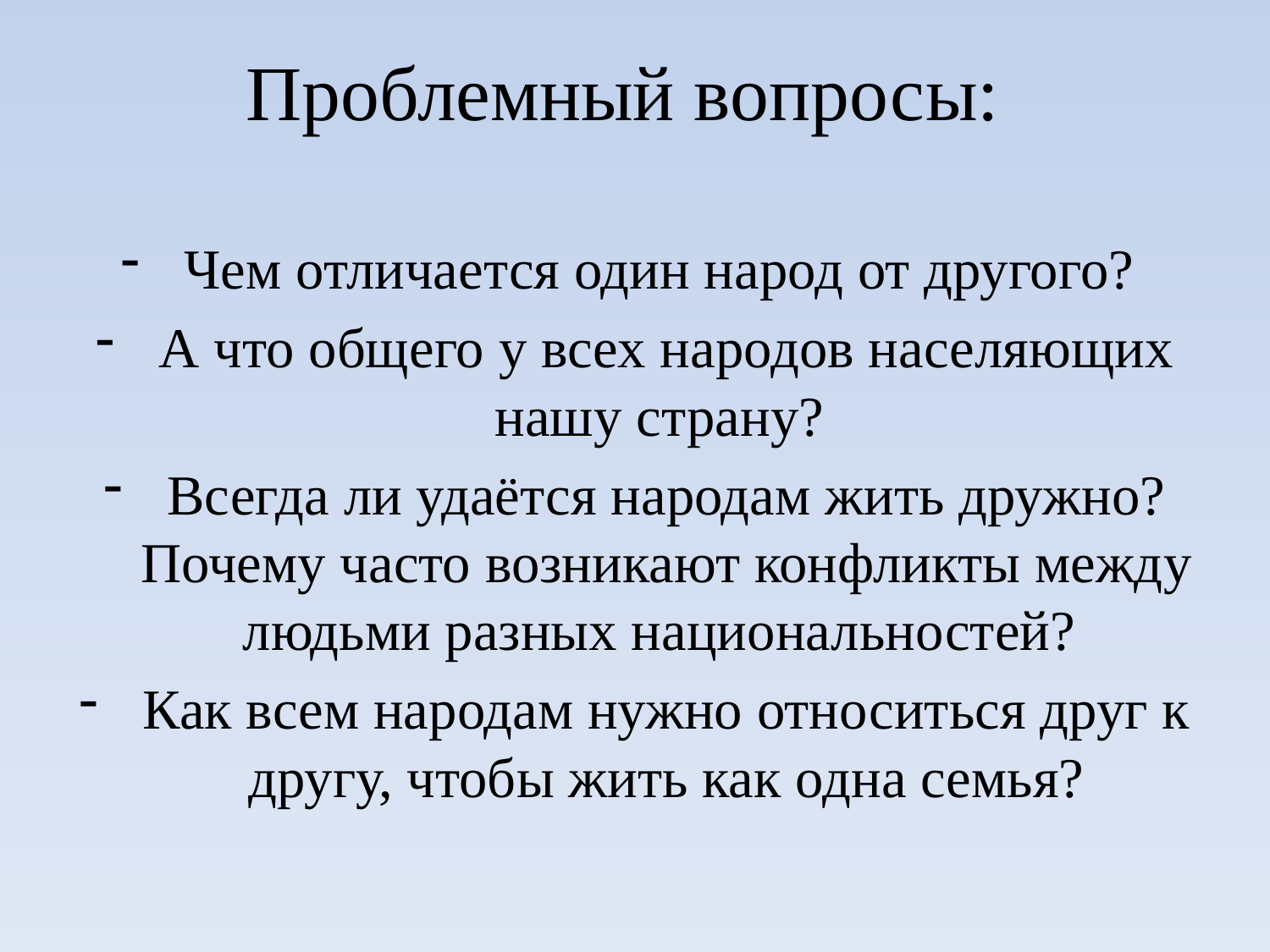

# Проблемный вопросы:
Чем отличается один народ от другого?
А что общего у всех народов населяющих нашу страну?
Всегда ли удаётся народам жить дружно? Почему часто возникают конфликты между людьми разных национальностей?
Как всем народам нужно относиться друг к другу, чтобы жить как одна семья?